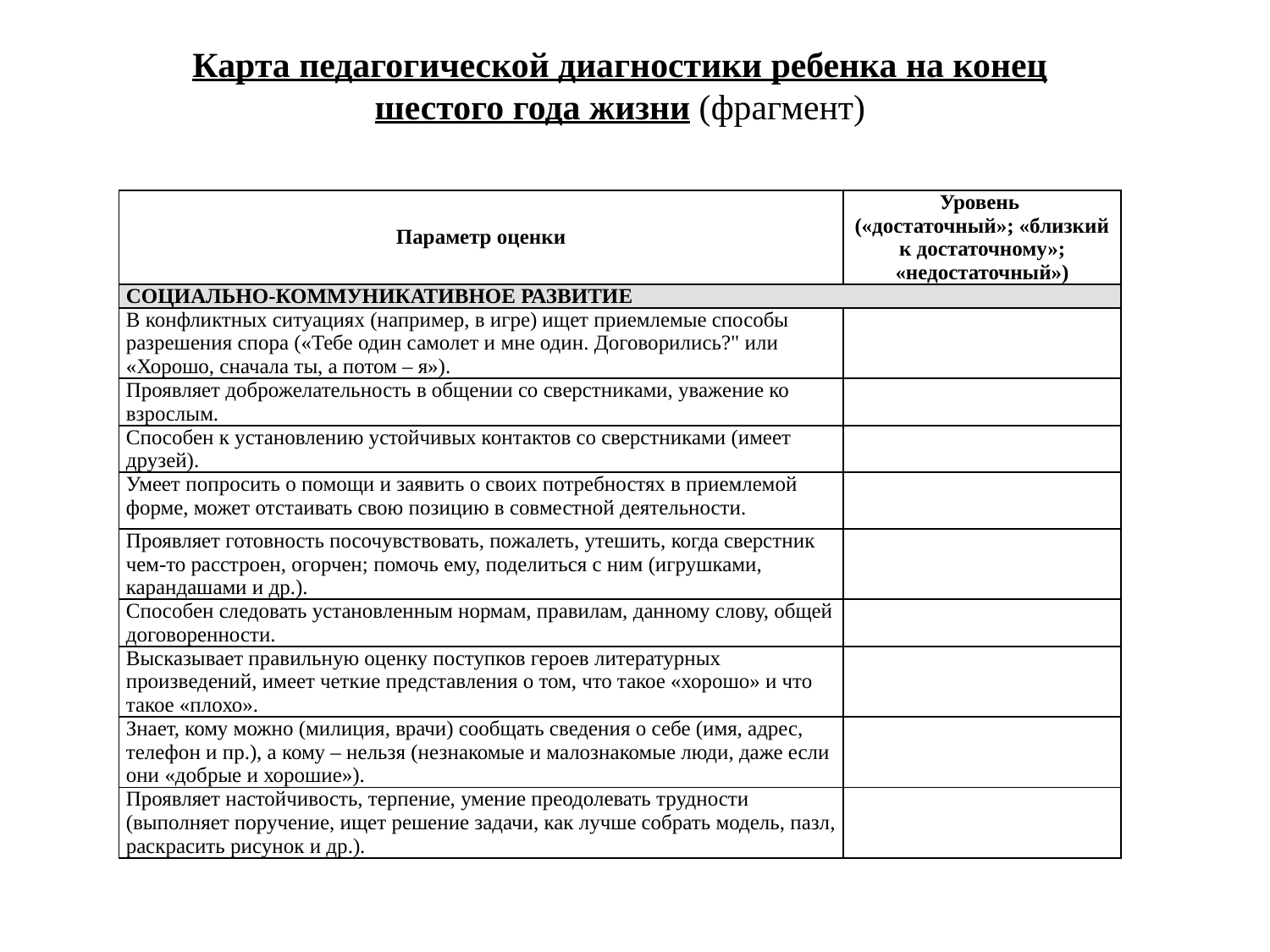

Карта педагогической диагностики ребенка на конец шестого года жизни (фрагмент)

| Параметр оценки | Уровень («достаточный»; «близкий к достаточному»; «недостаточный») |
| --- | --- |
| Социально-коммуникативное развитие |  |
| В конфликтных ситуациях (например, в игре) ищет приемлемые способы разрешения спора («Тебе один самолет и мне один. Договорились?" или «Хорошо, сначала ты, а потом – я»). |  |
| Проявляет доброжелательность в общении со сверстниками, уважение ко взрослым. |  |
| Способен к установлению устойчивых контактов со сверстниками (имеет друзей). |  |
| Умеет попросить о помощи и заявить о своих потребностях в приемлемой форме, может отстаивать свою позицию в совместной деятельности. |  |
| Проявляет готовность посочувствовать, пожалеть, утешить, когда сверстник чем-то расстроен, огорчен; помочь ему, поделиться с ним (игрушками, карандашами и др.). |  |
| Способен следовать установленным нормам, правилам, данному слову, общей договоренности. |  |
| Высказывает правильную оценку поступков героев литературных произведений, имеет четкие представления о том, что такое «хорошо» и что такое «плохо». |  |
| Знает, кому можно (милиция, врачи) сообщать сведения о себе (имя, адрес, телефон и пр.), а кому – нельзя (незнакомые и малознакомые люди, даже если они «добрые и хорошие»). |  |
| Проявляет настойчивость, терпение, умение преодолевать трудности (выполняет поручение, ищет решение задачи, как лучше собрать модель, пазл, раскрасить рисунок и др.). |  |